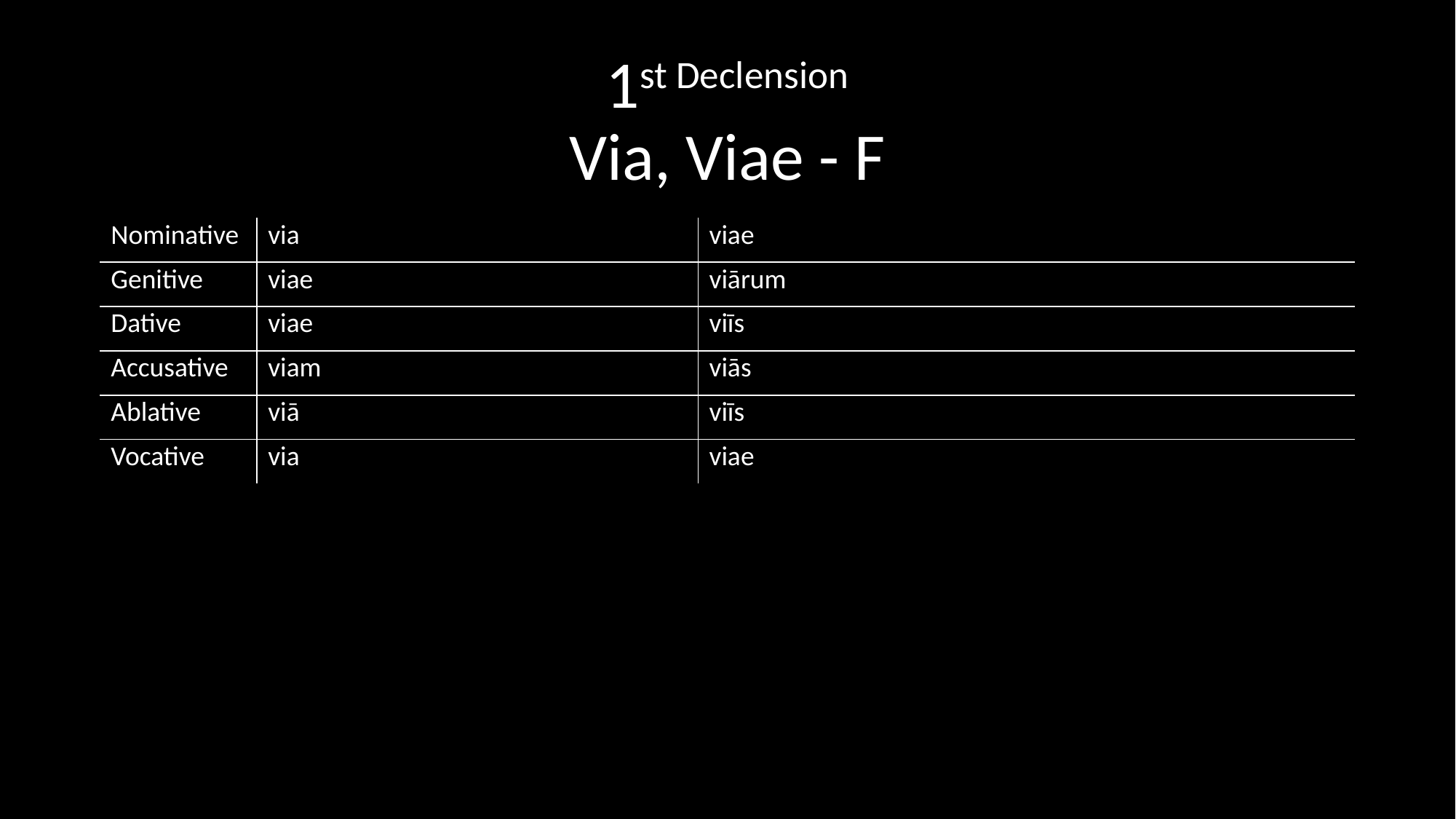

# 1st Declension Via, Viae - F
| Nominative | via | viae |
| --- | --- | --- |
| Genitive | viae | viārum |
| Dative | viae | viīs |
| Accusative | viam | viās |
| Ablative | viā | viīs |
| Vocative | via | viae |